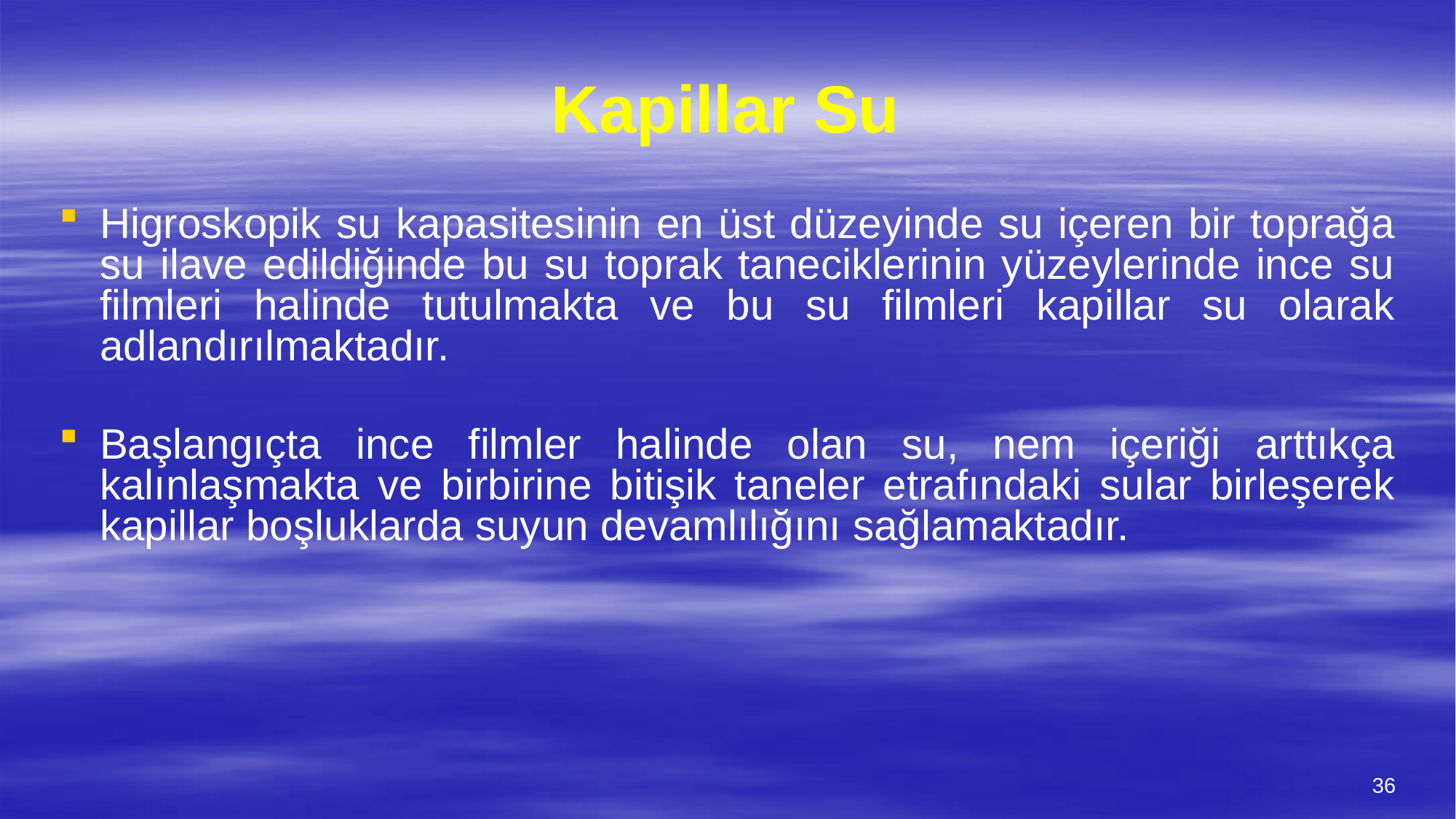

# Kapillar Su
Higroskopik su kapasitesinin en üst düzeyinde su içeren bir toprağa su ilave edildiğinde bu su toprak taneciklerinin yüzeylerinde ince su filmleri halinde tutulmakta ve bu su filmleri kapillar su olarak adlandırılmaktadır.

Başlangıçta ince filmler halinde olan su, nem içeriği arttıkça kalınlaşmakta ve birbirine bitişik taneler etrafındaki sular birleşerek kapillar boşluklarda suyun devamlılığını sağlamaktadır.

36